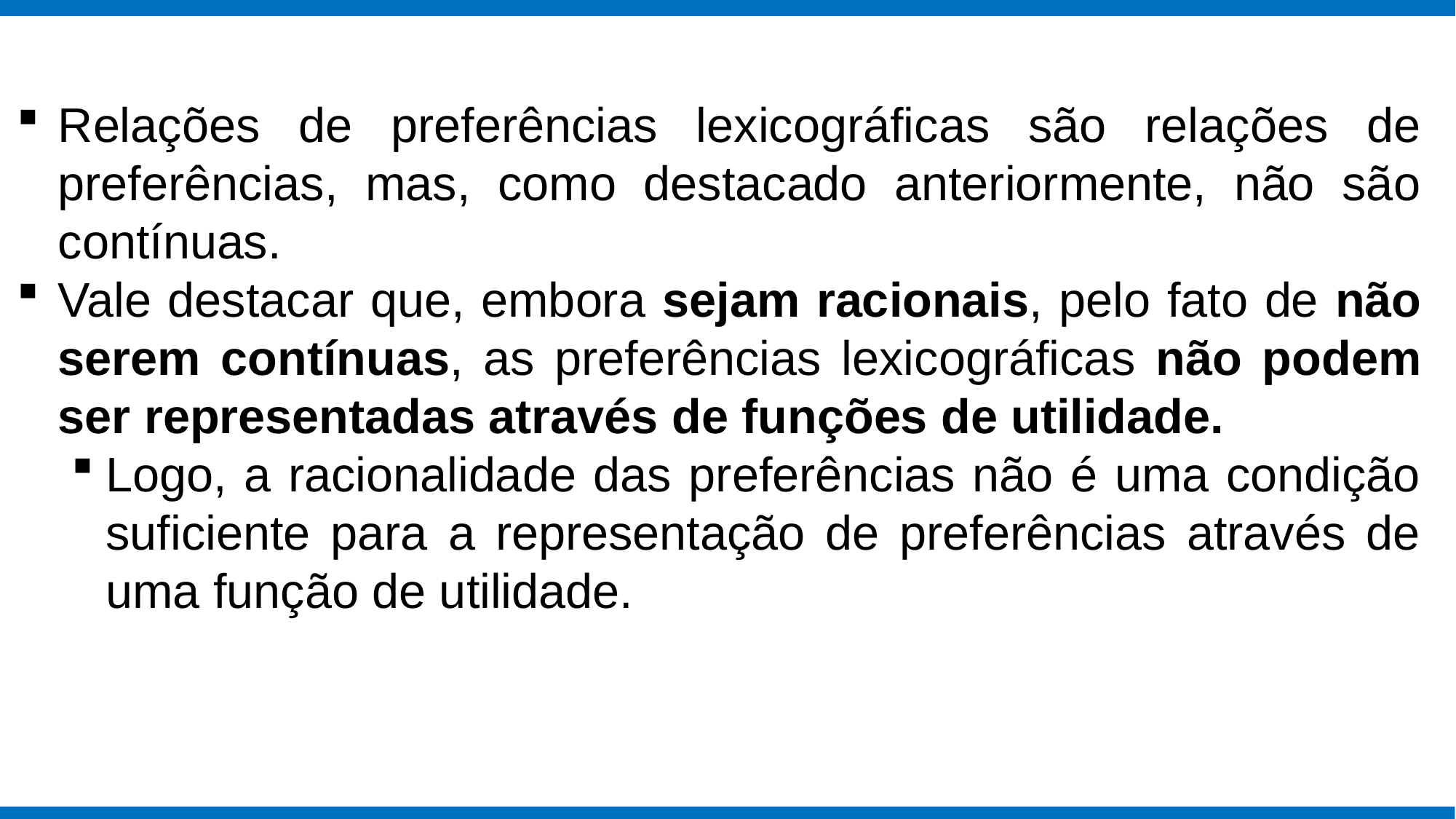

Relações de preferências lexicográficas são relações de preferências, mas, como destacado anteriormente, não são contínuas.
Vale destacar que, embora sejam racionais, pelo fato de não serem contínuas, as preferências lexicográficas não podem ser representadas através de funções de utilidade.
Logo, a racionalidade das preferências não é uma condição suficiente para a representação de preferências através de uma função de utilidade.